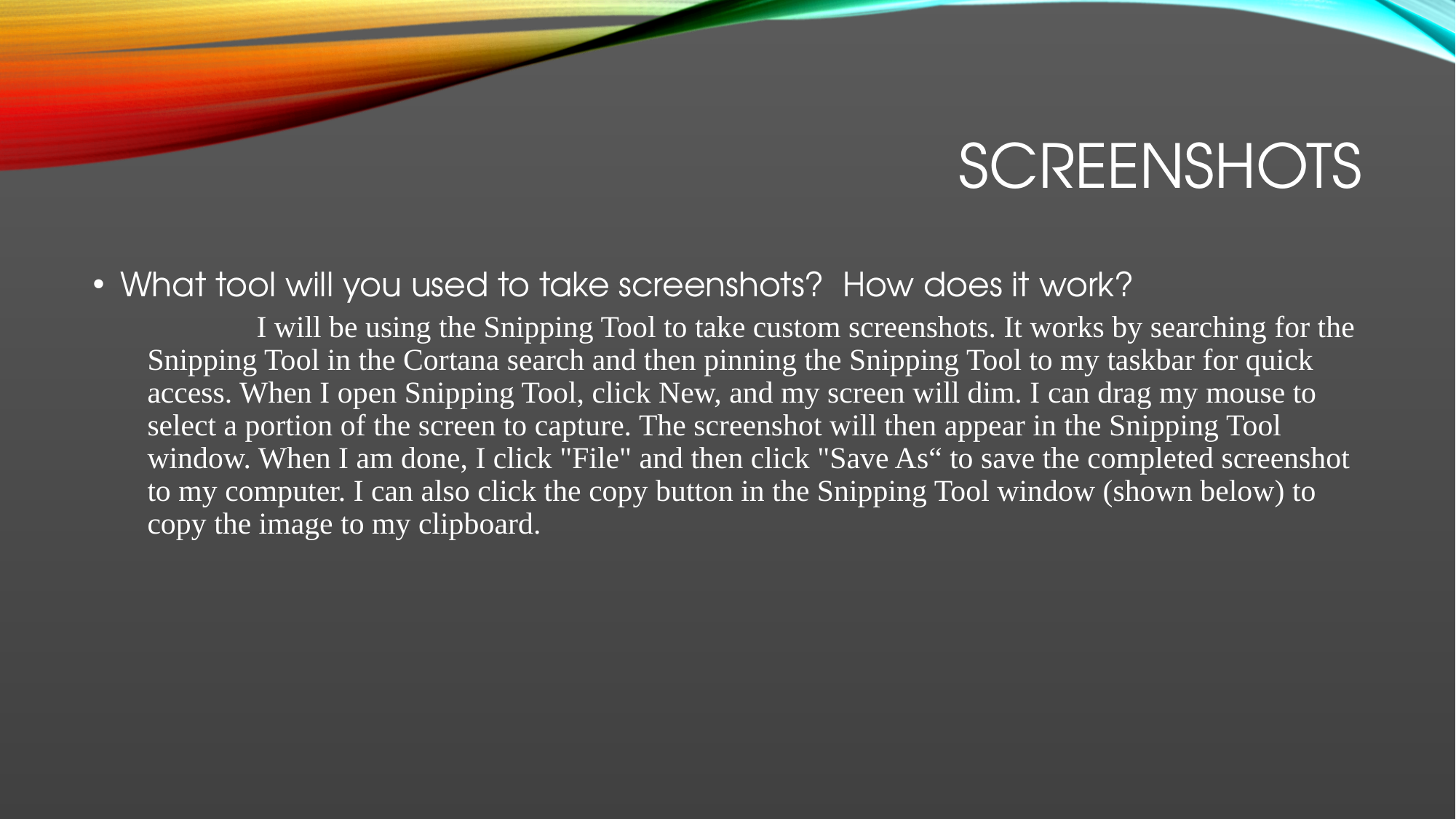

# Screenshots
What tool will you used to take screenshots?  How does it work?
	I will be using the Snipping Tool to take custom screenshots. It works by searching for the Snipping Tool in the Cortana search and then pinning the Snipping Tool to my taskbar for quick access. When I open Snipping Tool, click New, and my screen will dim. I can drag my mouse to select a portion of the screen to capture. The screenshot will then appear in the Snipping Tool window. When I am done, I click "File" and then click "Save As“ to save the completed screenshot to my computer. I can also click the copy button in the Snipping Tool window (shown below) to copy the image to my clipboard.